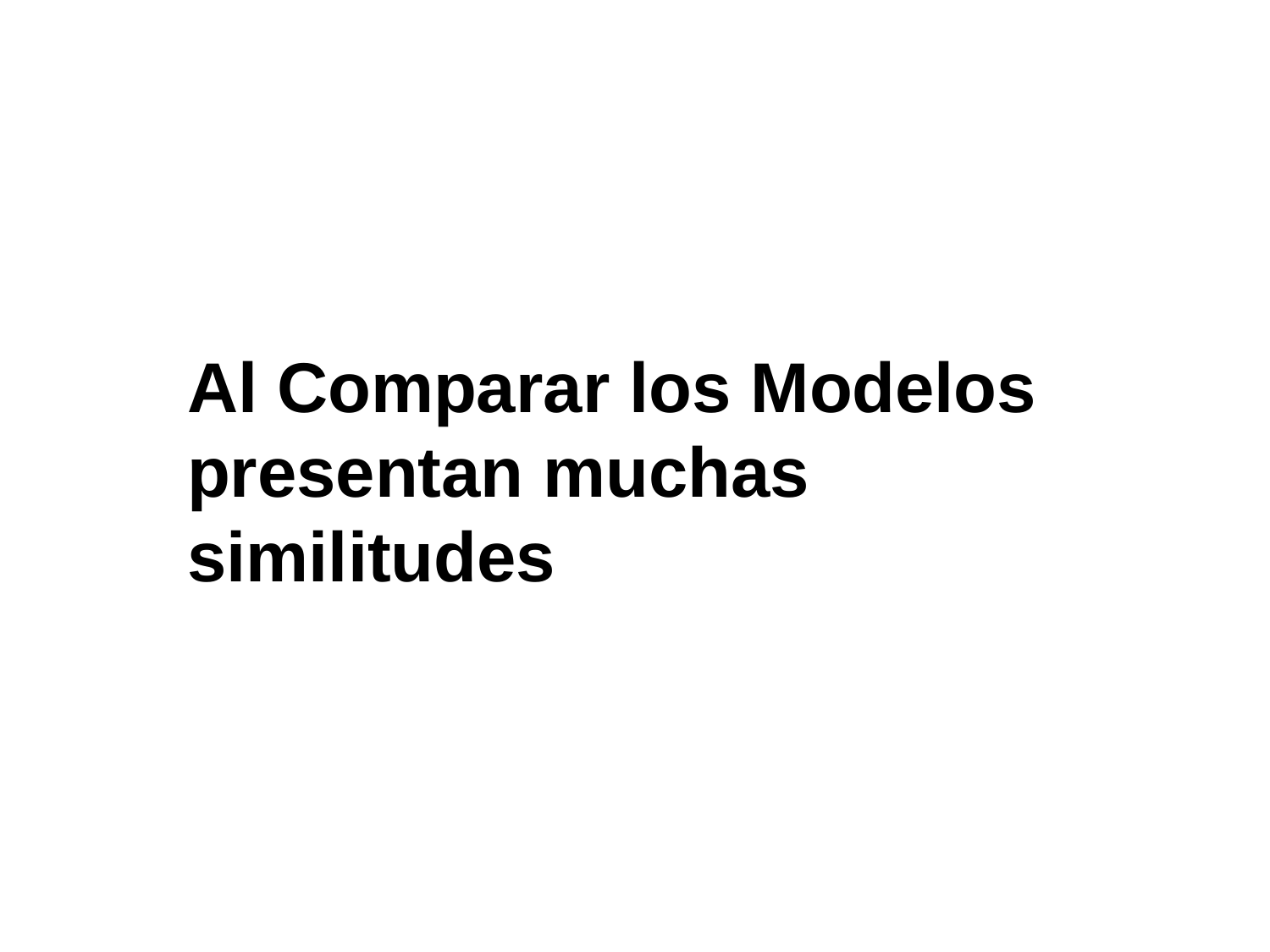

Al Comparar los Modelos presentan muchas similitudes